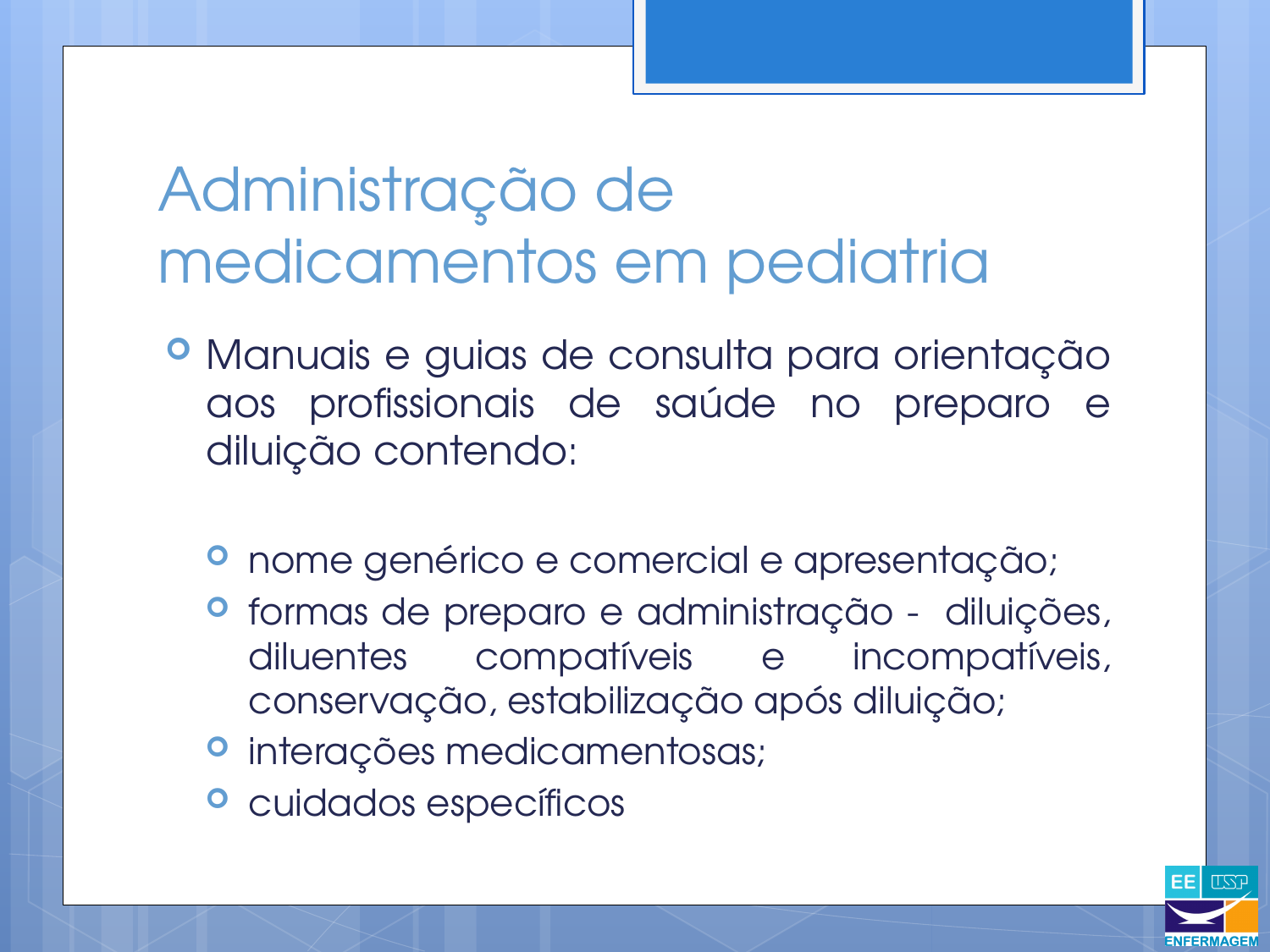

# Administração de medicamentos em pediatria
Manuais e guias de consulta para orientação aos profissionais de saúde no preparo e diluição contendo:

nome genérico e comercial e apresentação;
formas de preparo e administração -  diluições, diluentes compatíveis e incompatíveis, conservação, estabilização após diluição;
interações medicamentosas;
cuidados específicos